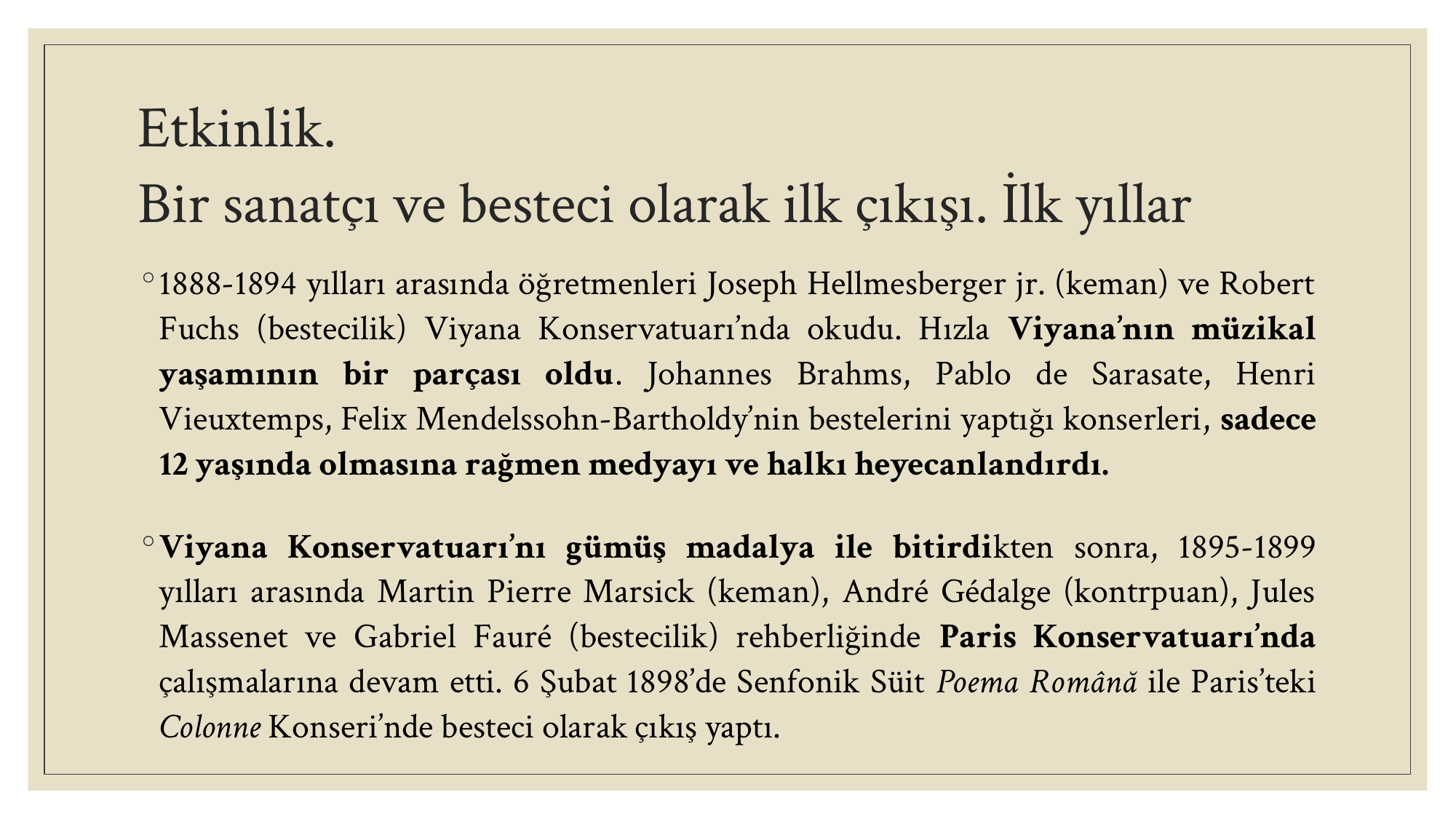

# Etkinlik. Bir sanatçı ve besteci olarak ilk çıkışı. İlk yıllar
1888-1894 yılları arasında öğretmenleri Joseph Hellmesberger jr. (keman) ve Robert Fuchs (bestecilik) Viyana Konservatuarı’nda okudu. Hızla Viyana’nın müzikal yaşamının bir parçası oldu. Johannes Brahms, Pablo de Sarasate, Henri Vieuxtemps, Felix Mendelssohn-Bartholdy’nin bestelerini yaptığı konserleri, sadece 12 yaşında olmasına rağmen medyayı ve halkı heyecanlandırdı.
Viyana Konservatuarı’nı gümüş madalya ile bitirdikten sonra, 1895-1899 yılları arasında Martin Pierre Marsick (keman), André Gédalge (kontrpuan), Jules Massenet ve Gabriel Fauré (bestecilik) rehberliğinde Paris Konservatuarı’nda çalışmalarına devam etti. 6 Şubat 1898’de Senfonik Süit Poema Română ile Paris’teki Colonne Konseri’nde besteci olarak çıkış yaptı.